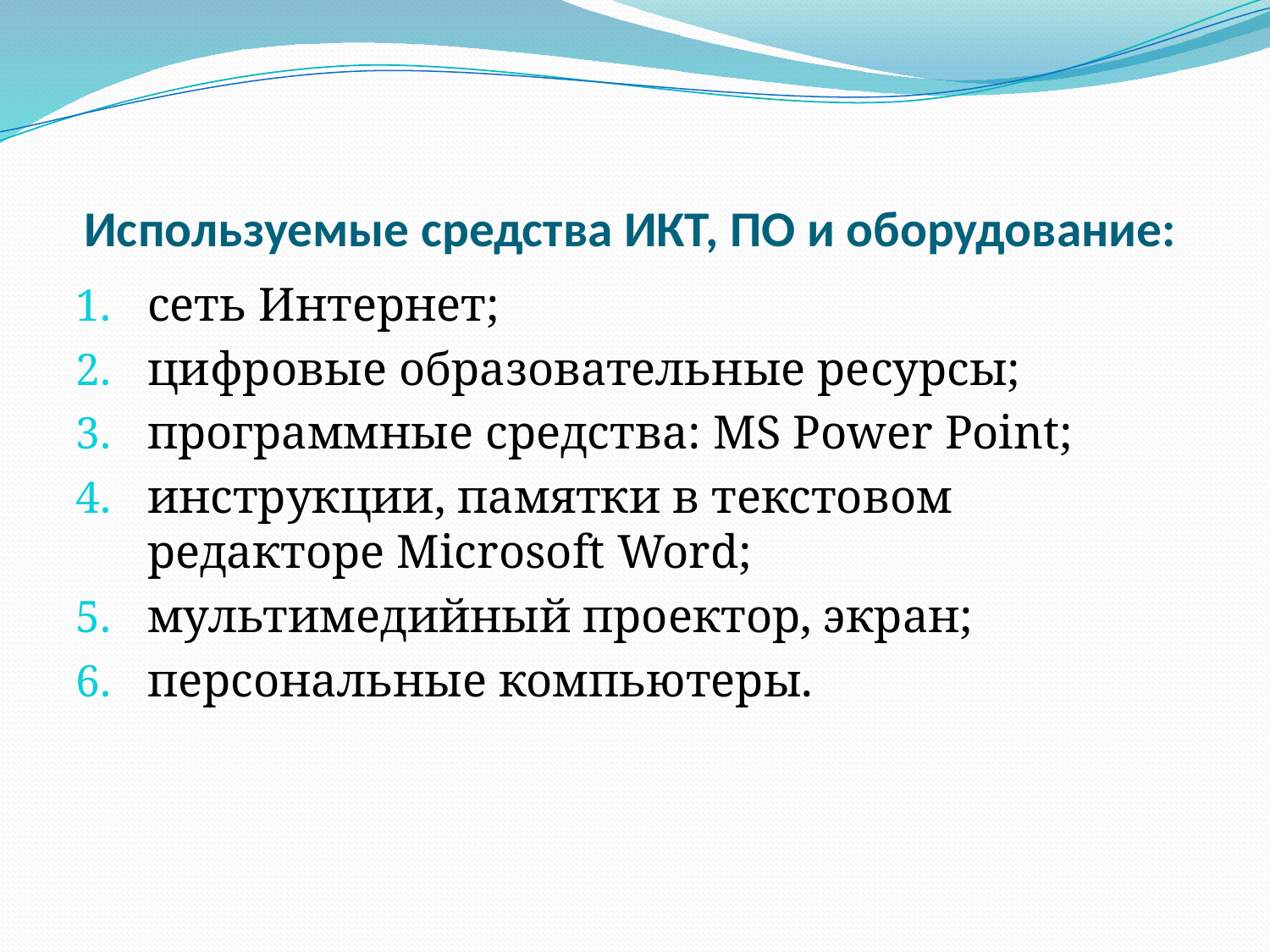

# Используемые средства ИКТ, ПО и оборудование:
сеть Интернет;
цифровые образовательные ресурсы;
программные средства: MS Power Point;
инструкции, памятки в текстовом редакторе Microsoft Word;
мультимедийный проектор, экран;
персональные компьютеры.